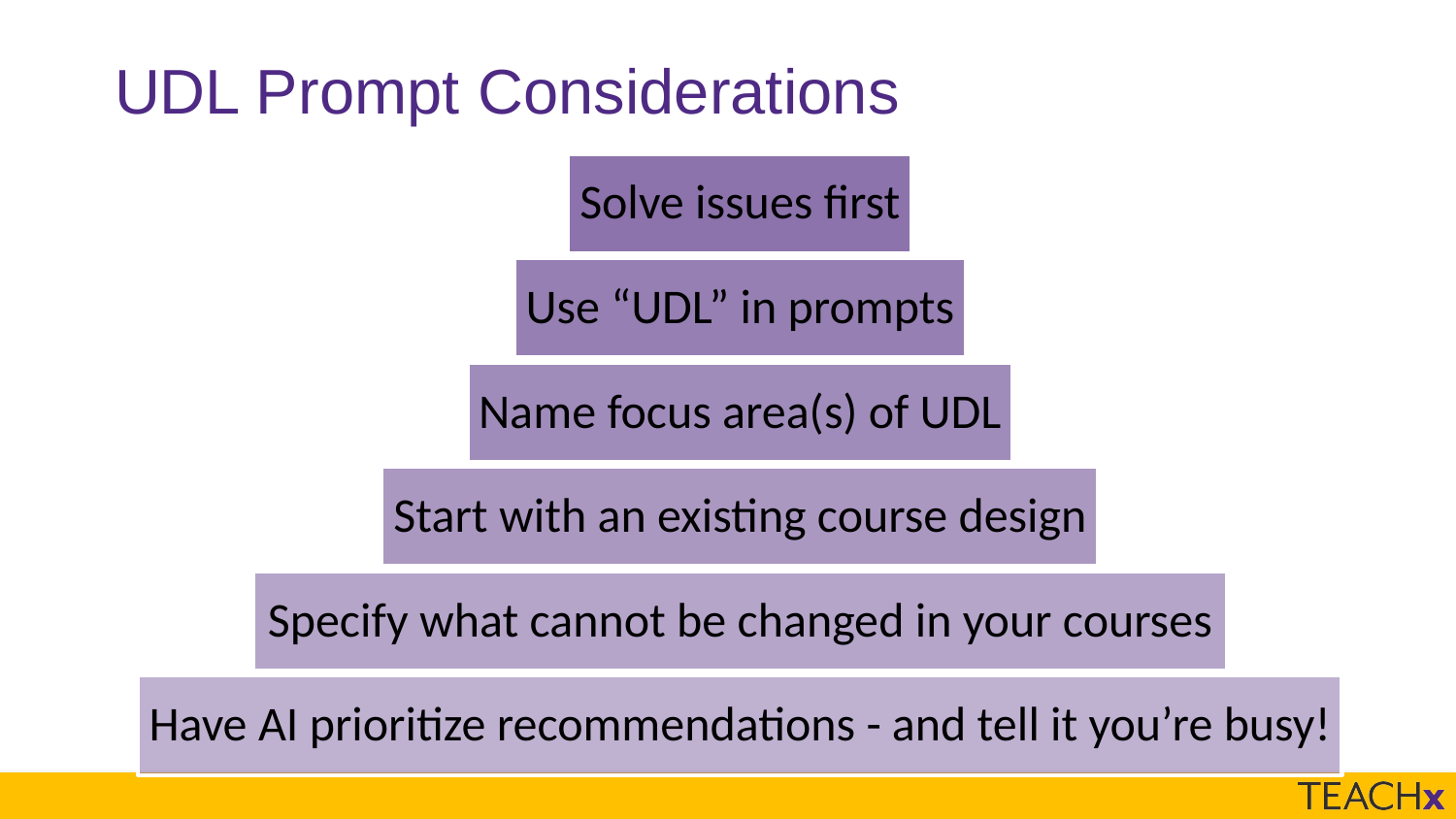

# UDL Prompt Considerations
Solve issues first
Use “UDL” in prompts
Name focus area(s) of UDL
Start with an existing course design
Specify what cannot be changed in your courses
Have AI prioritize recommendations - and tell it you’re busy!